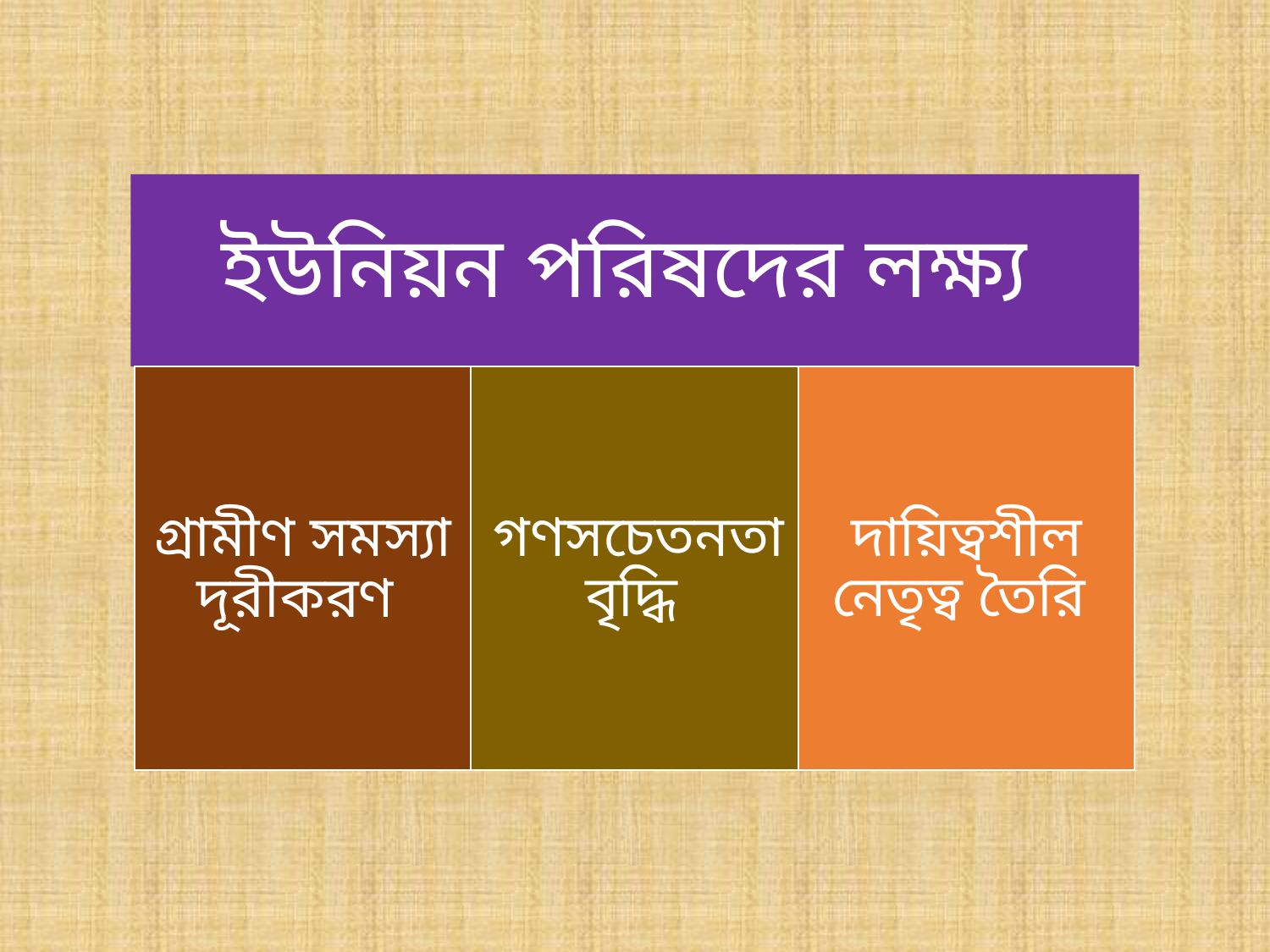

ইউনিয়ন পরিষদের লক্ষ্য

গণসচেতনতা বৃদ্ধি

দায়িত্বশীল নেতৃত্ব তৈরি

গ্রামীণ সমস্যা দূরীকরণ